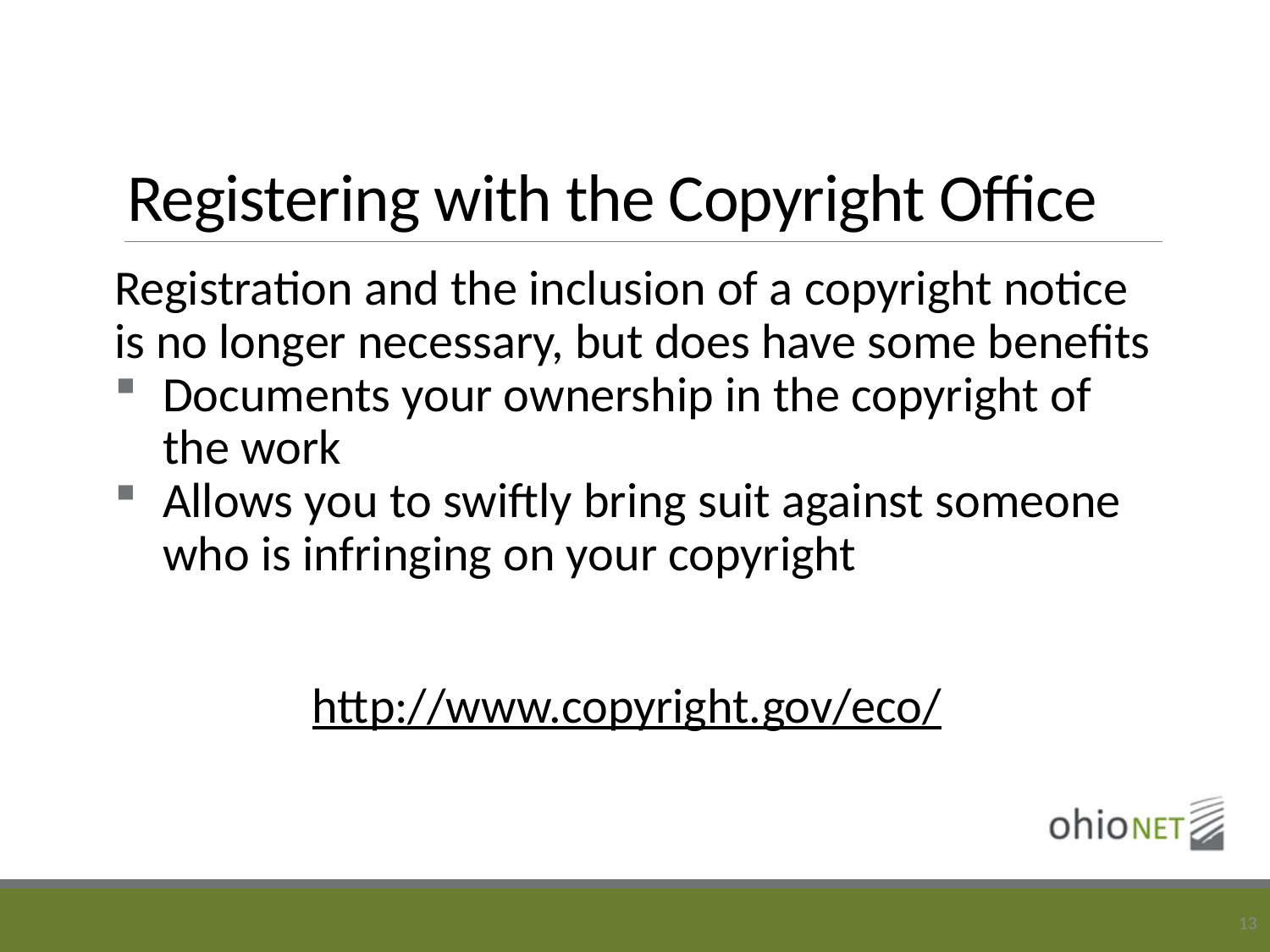

# Registering with the Copyright Office
Registration and the inclusion of a copyright notice is no longer necessary, but does have some benefits
Documents your ownership in the copyright of the work
Allows you to swiftly bring suit against someone who is infringing on your copyright

http://www.copyright.gov/eco/
13